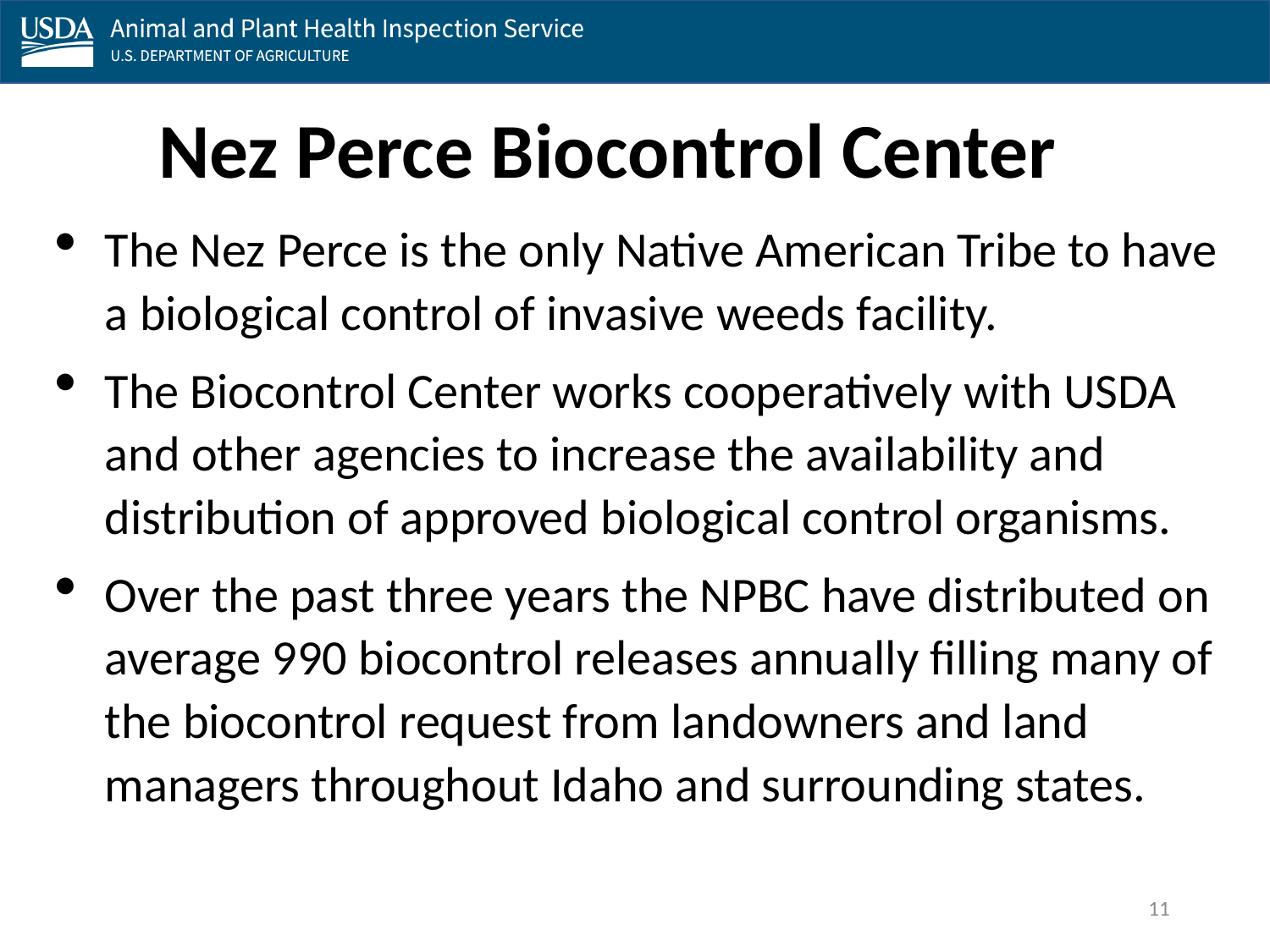

Nez Perce Biocontrol Center
The Nez Perce is the only Native American Tribe to have a biological control of invasive weeds facility.
The Biocontrol Center works cooperatively with USDA and other agencies to increase the availability and distribution of approved biological control organisms.
Over the past three years the NPBC have distributed on average 990 biocontrol releases annually filling many of the biocontrol request from landowners and land managers throughout Idaho and surrounding states.
11